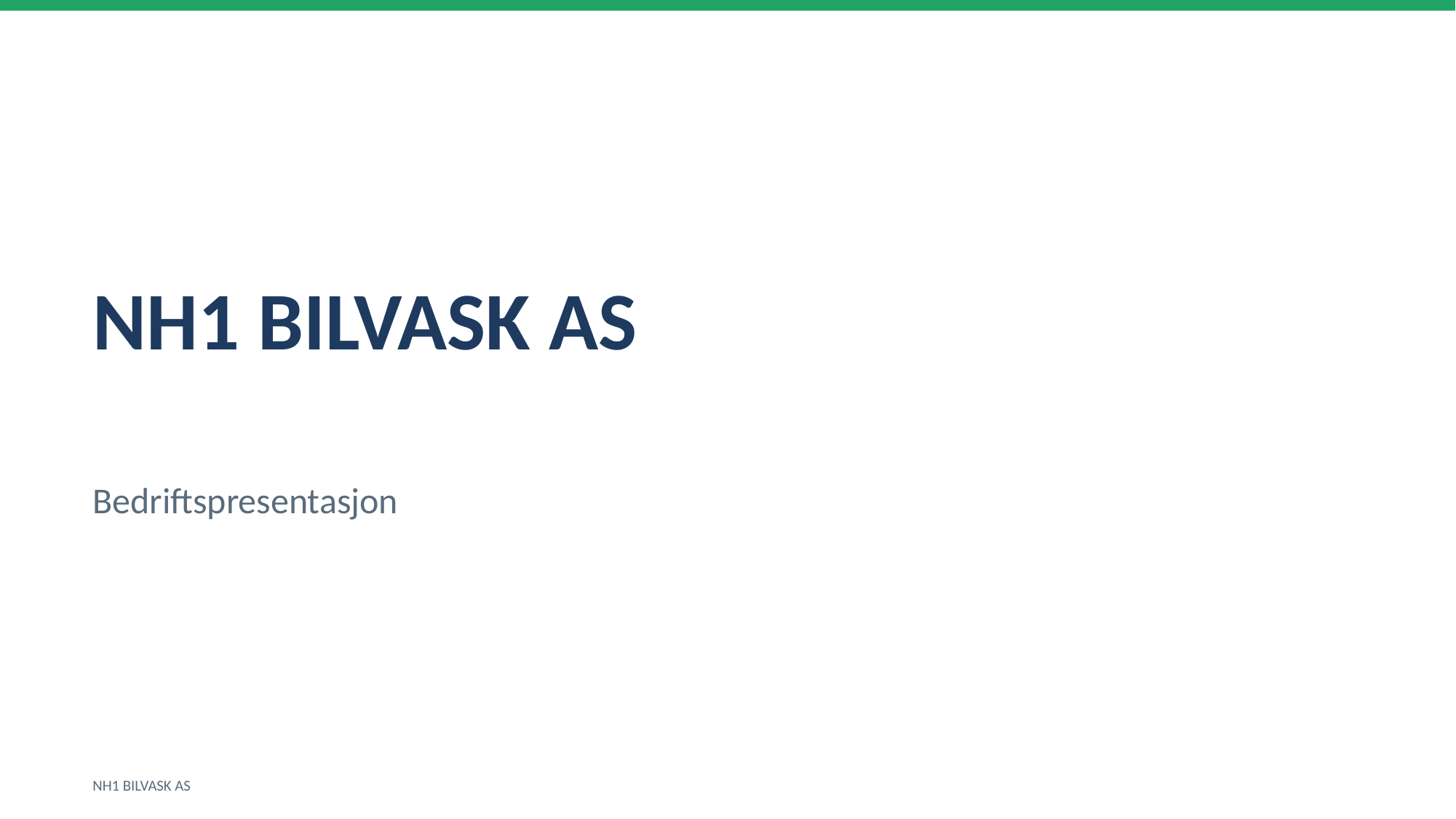

NH1 BILVASK AS
Bedriftspresentasjon
NH1 BILVASK AS